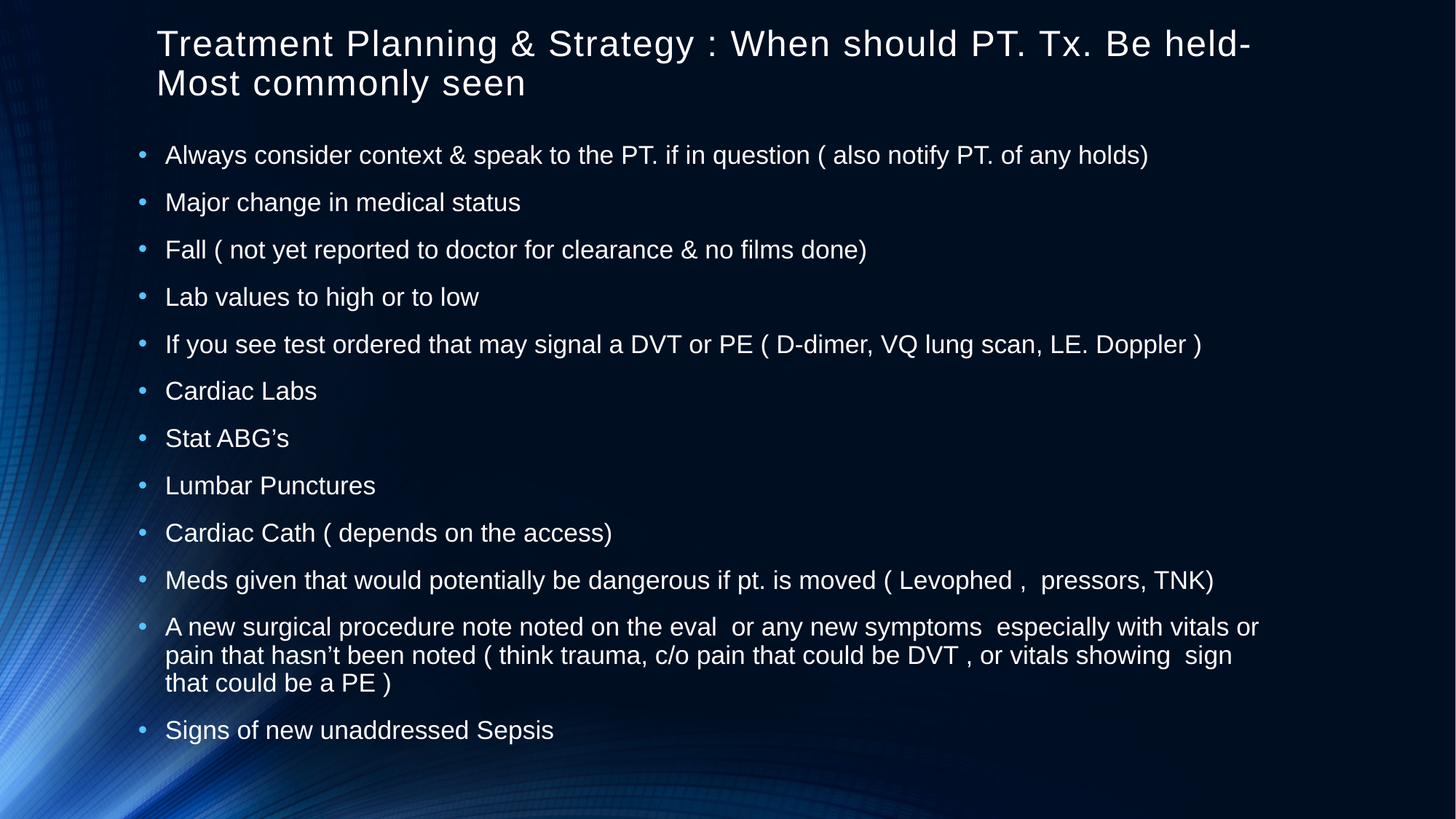

# Treatment Planning & Strategy : When should PT. Tx. Be held- Most commonly seen
Always consider context & speak to the PT. if in question ( also notify PT. of any holds)
Major change in medical status
Fall ( not yet reported to doctor for clearance & no films done)
Lab values to high or to low
If you see test ordered that may signal a DVT or PE ( D-dimer, VQ lung scan, LE. Doppler )
Cardiac Labs
Stat ABG’s
Lumbar Punctures
Cardiac Cath ( depends on the access)
Meds given that would potentially be dangerous if pt. is moved ( Levophed ,  pressors, TNK)
A new surgical procedure note noted on the eval  or any new symptoms  especially with vitals or pain that hasn’t been noted ( think trauma, c/o pain that could be DVT , or vitals showing  sign that could be a PE )
Signs of new unaddressed Sepsis